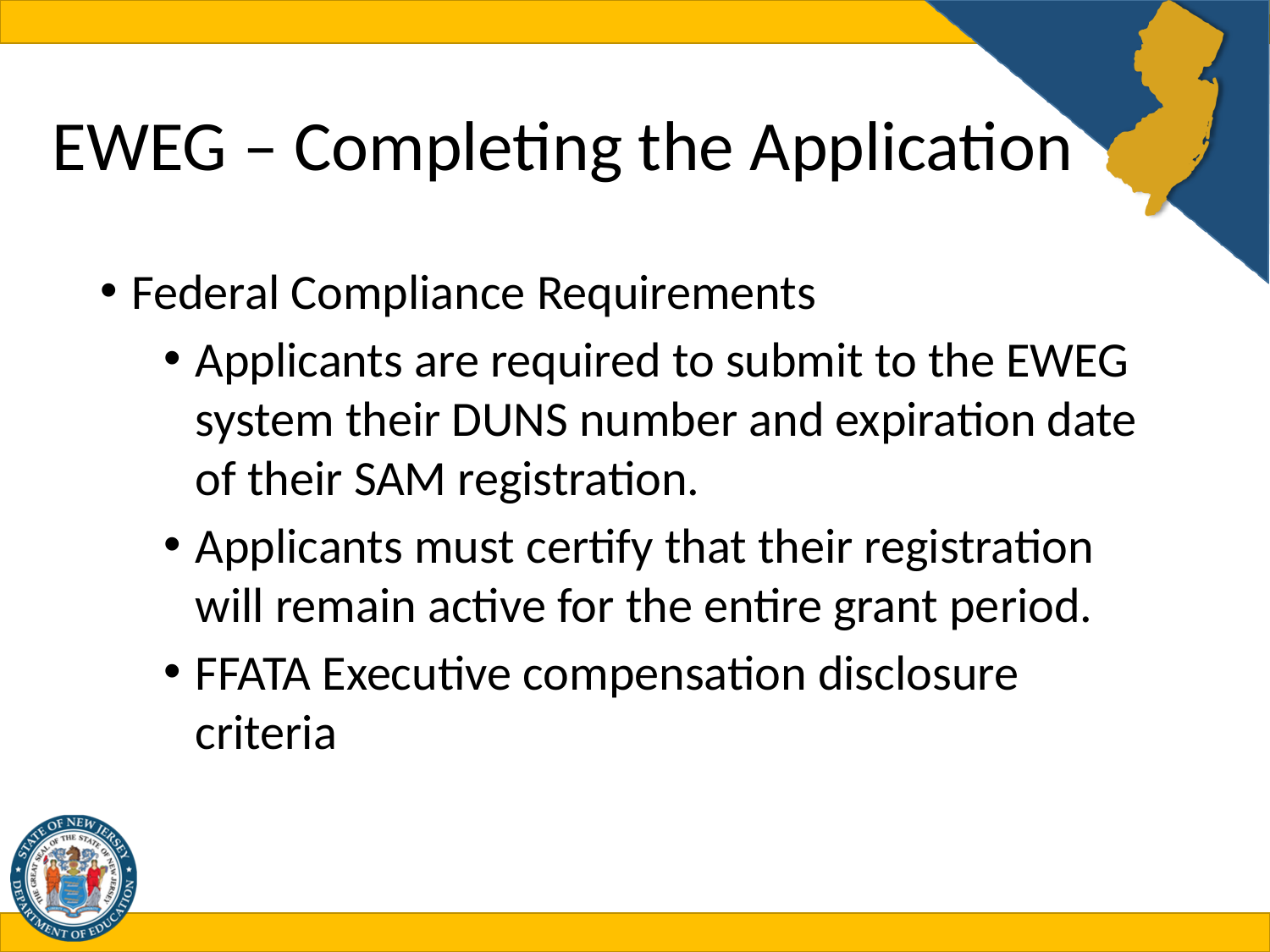

# EWEG – Completing the Application
Federal Compliance Requirements
Applicants are required to submit to the EWEG system their DUNS number and expiration date of their SAM registration.
Applicants must certify that their registration will remain active for the entire grant period.
FFATA Executive compensation disclosure criteria